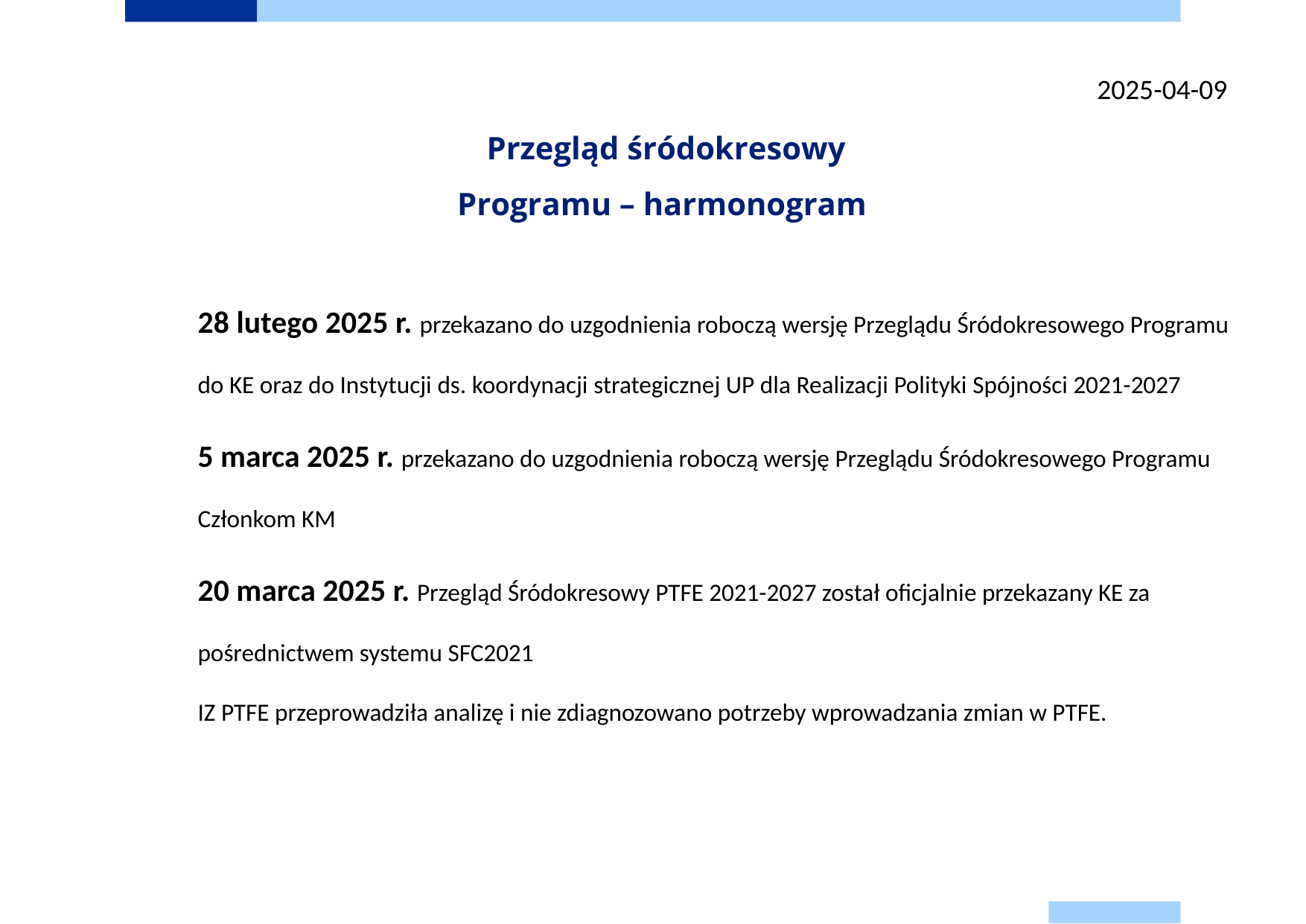

2025-04-09
# Przegląd śródokresowy Programu – harmonogram
28 lutego 2025 r. przekazano do uzgodnienia roboczą wersję Przeglądu Śródokresowego Programu do KE oraz do Instytucji ds. koordynacji strategicznej UP dla Realizacji Polityki Spójności 2021-2027
5 marca 2025 r. przekazano do uzgodnienia roboczą wersję Przeglądu Śródokresowego Programu Członkom KM
20 marca 2025 r. Przegląd Śródokresowy PTFE 2021-2027 został oficjalnie przekazany KE za pośrednictwem systemu SFC2021
IZ PTFE przeprowadziła analizę i nie zdiagnozowano potrzeby wprowadzania zmian w PTFE.